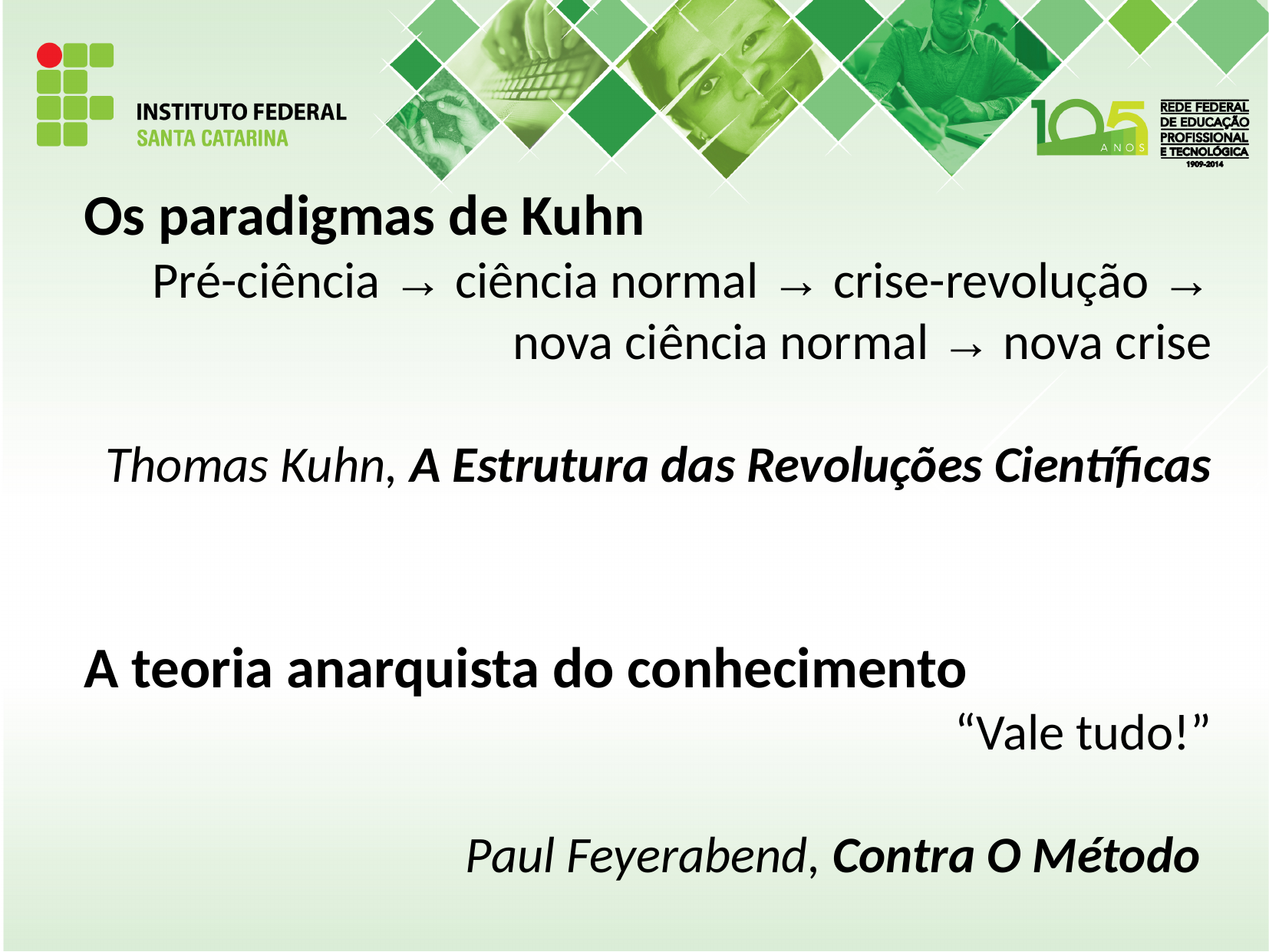

Os paradigmas de Kuhn
Pré-ciência → ciência normal → crise-revolução → nova ciência normal → nova crise

Thomas Kuhn, A Estrutura das Revoluções Científicas

A teoria anarquista do conhecimento
“Vale tudo!”

Paul Feyerabend, Contra O Método